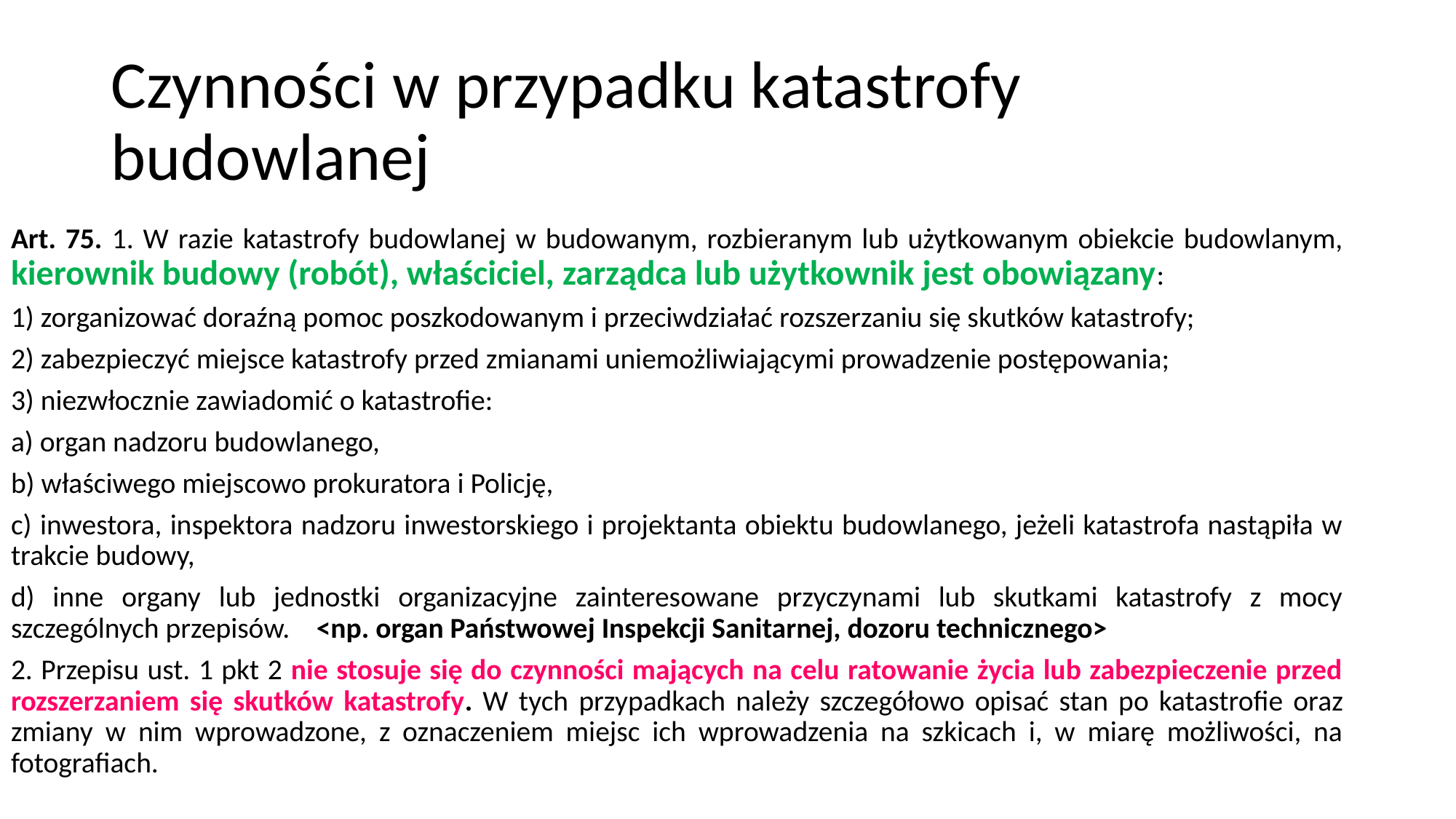

# Czynności w przypadku katastrofy budowlanej
Art. 75. 1. W razie katastrofy budowlanej w budowanym, rozbieranym lub użytkowanym obiekcie budowlanym, kierownik budowy (robót), właściciel, zarządca lub użytkownik jest obowiązany:
1) zorganizować doraźną pomoc poszkodowanym i przeciwdziałać rozszerzaniu się skutków katastrofy;
2) zabezpieczyć miejsce katastrofy przed zmianami uniemożliwiającymi prowadzenie postępowania;
3) niezwłocznie zawiadomić o katastrofie:
a) organ nadzoru budowlanego,
b) właściwego miejscowo prokuratora i Policję,
c) inwestora, inspektora nadzoru inwestorskiego i projektanta obiektu budowlanego, jeżeli katastrofa nastąpiła w trakcie budowy,
d) inne organy lub jednostki organizacyjne zainteresowane przyczynami lub skutkami katastrofy z mocy szczególnych przepisów.    <np. organ Państwowej Inspekcji Sanitarnej, dozoru technicznego>
2. Przepisu ust. 1 pkt 2 nie stosuje się do czynności mających na celu ratowanie życia lub zabezpieczenie przed rozszerzaniem się skutków katastrofy. W tych przypadkach należy szczegółowo opisać stan po katastrofie oraz zmiany w nim wprowadzone, z oznaczeniem miejsc ich wprowadzenia na szkicach i, w miarę możliwości, na fotografiach.